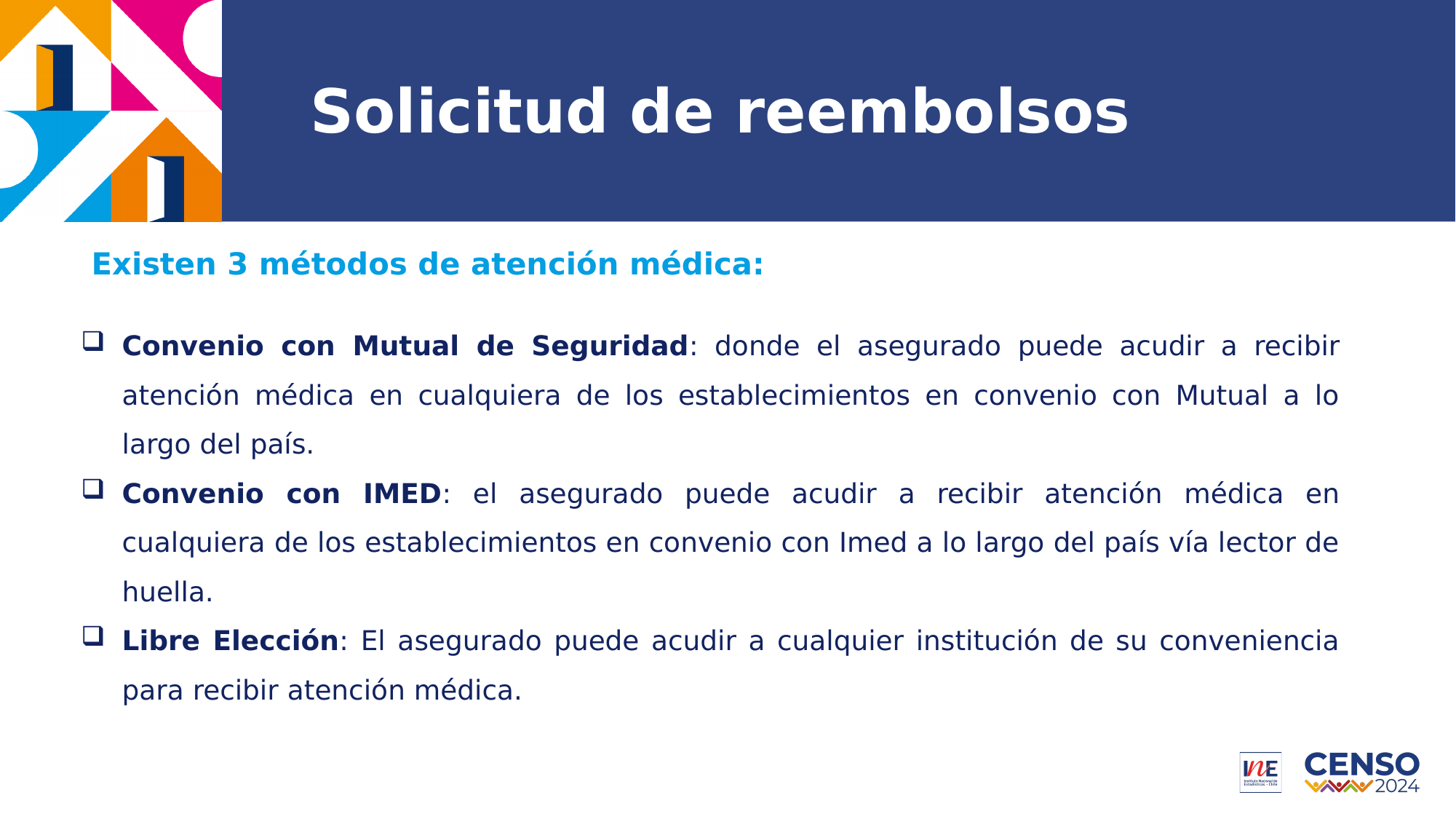

# Solicitud de reembolsos
Existen 3 métodos de atención médica:
Convenio con Mutual de Seguridad: donde el asegurado puede acudir a recibir atención médica en cualquiera de los establecimientos en convenio con Mutual a lo largo del país.
Convenio con IMED: el asegurado puede acudir a recibir atención médica en cualquiera de los establecimientos en convenio con Imed a lo largo del país vía lector de huella.
Libre Elección: El asegurado puede acudir a cualquier institución de su conveniencia para recibir atención médica.